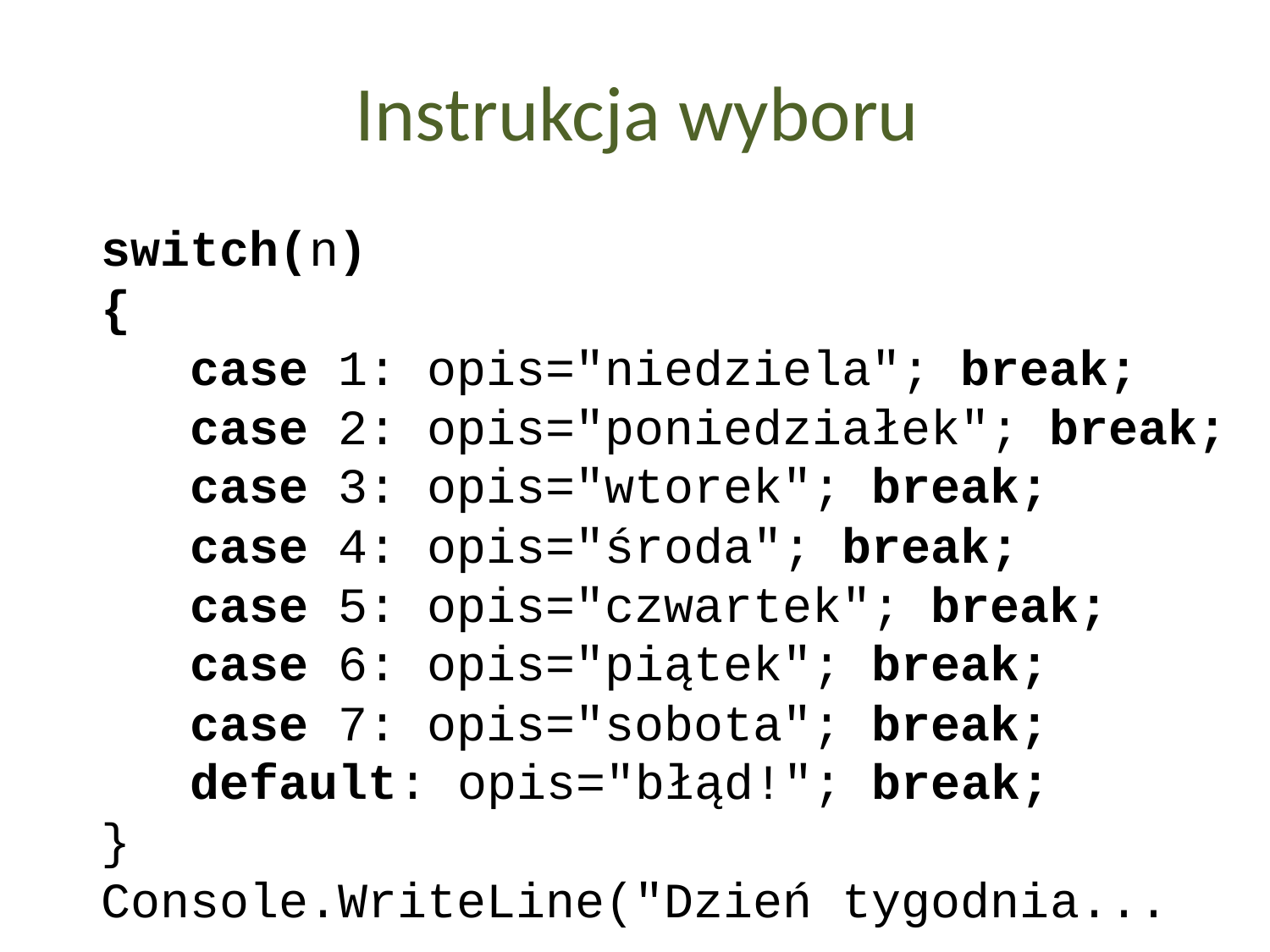

Instrukcja wyboru
switch(n)
{
   case 1: opis="niedziela"; break;
   case 2: opis="poniedziałek"; break;
   case 3: opis="wtorek"; break;
   case 4: opis="środa"; break;
   case 5: opis="czwartek"; break;
   case 6: opis="piątek"; break;
   case 7: opis="sobota"; break;
   default: opis="błąd!"; break;
}
Console.WriteLine("Dzień tygodnia...